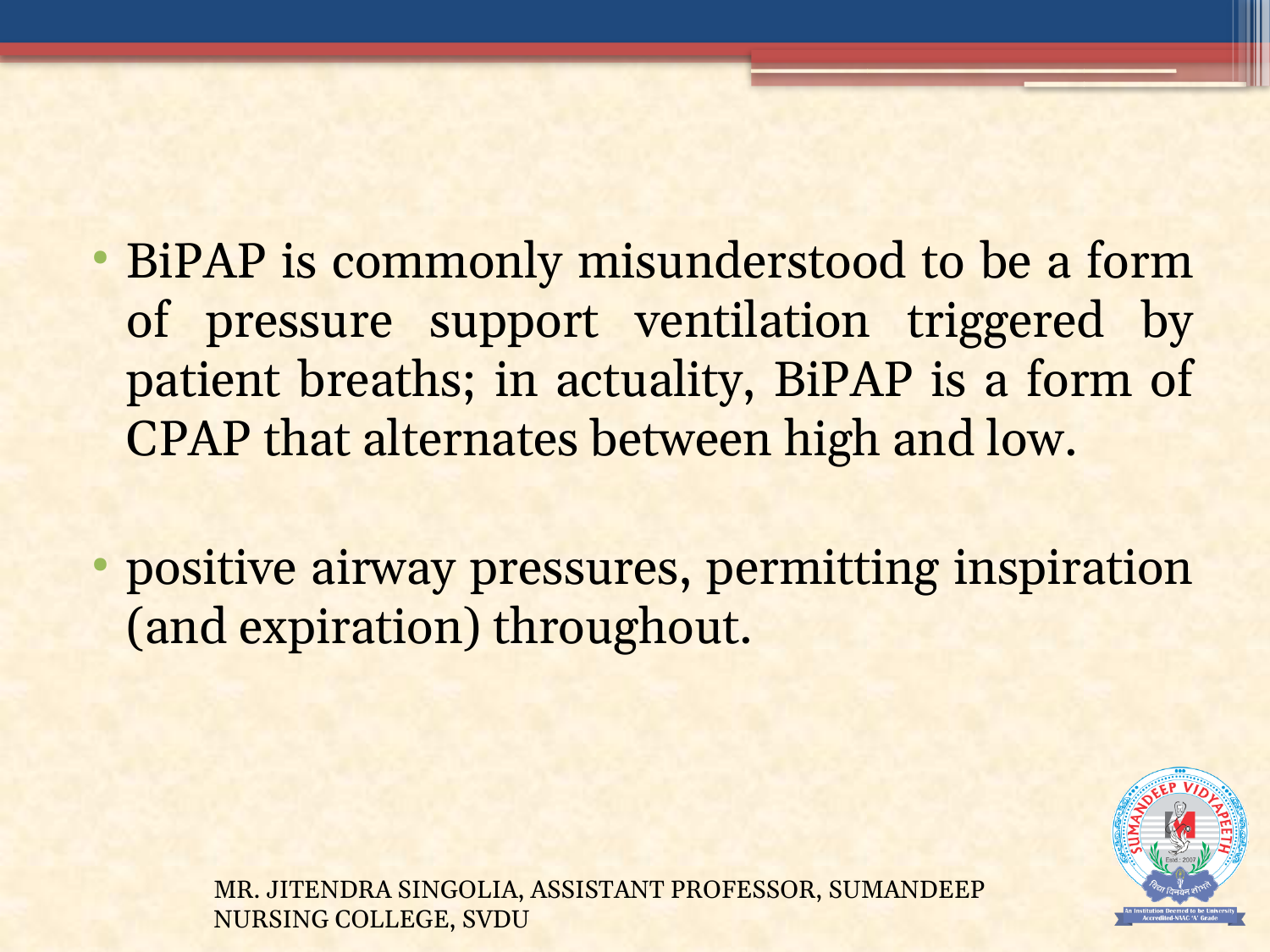

#
BiPAP is commonly misunderstood to be a form of pressure support ventilation triggered by patient breaths; in actuality, BiPAP is a form of CPAP that alternates between high and low.

positive airway pressures, permitting inspiration (and expiration) throughout.